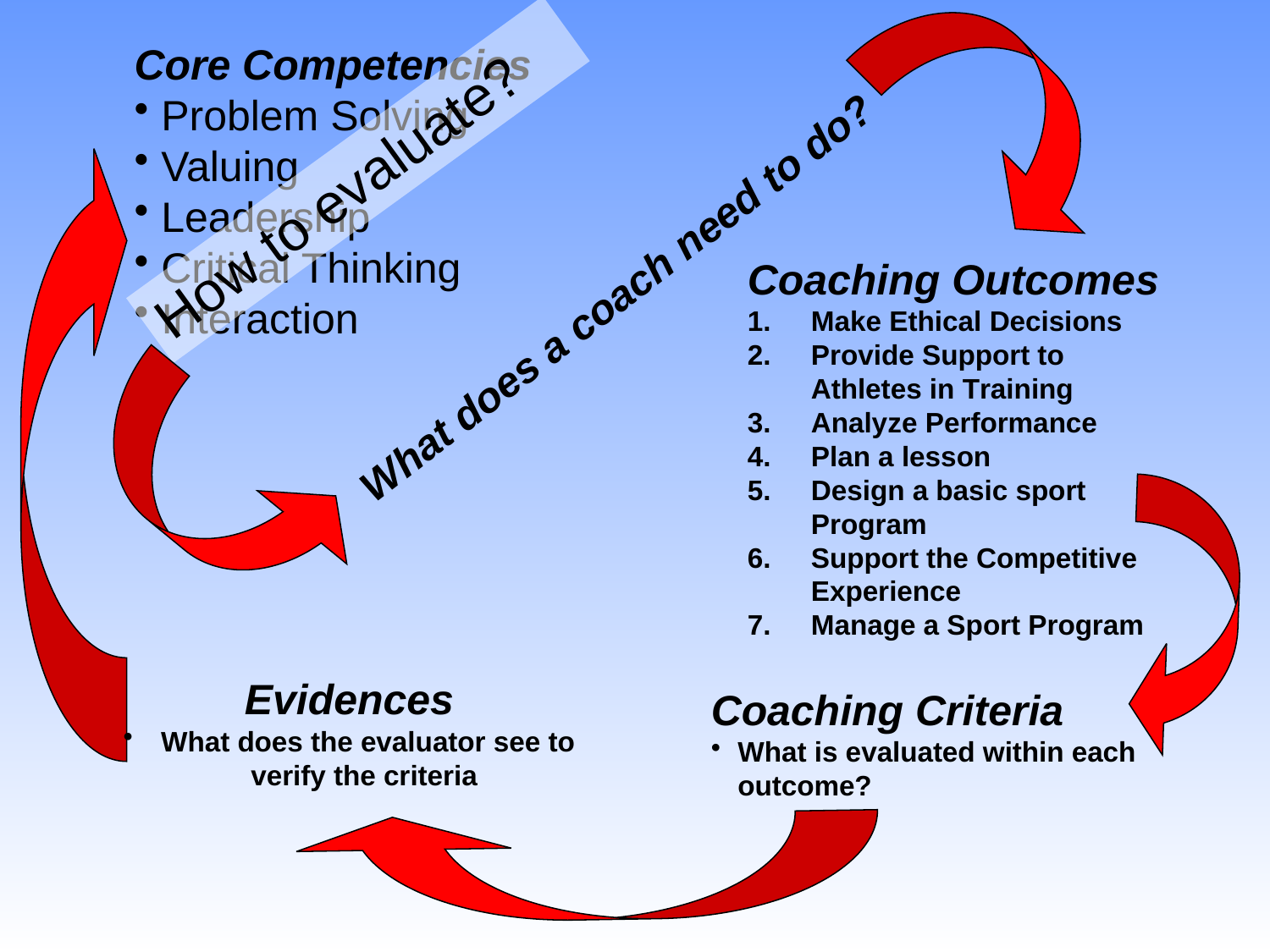

Core Competencies
Problem Solving
Valuing
Leadership
Critical Thinking
Interaction

How to evaluate?
Coaching Outcomes
Make Ethical Decisions
Provide Support to Athletes in Training
Analyze Performance
Plan a lesson
Design a basic sport Program
Support the Competitive Experience
Manage a Sport Program

What does a coach need to do?

Evidences
 What does the evaluator see to verify the criteria
Coaching Criteria
What is evaluated within each outcome?